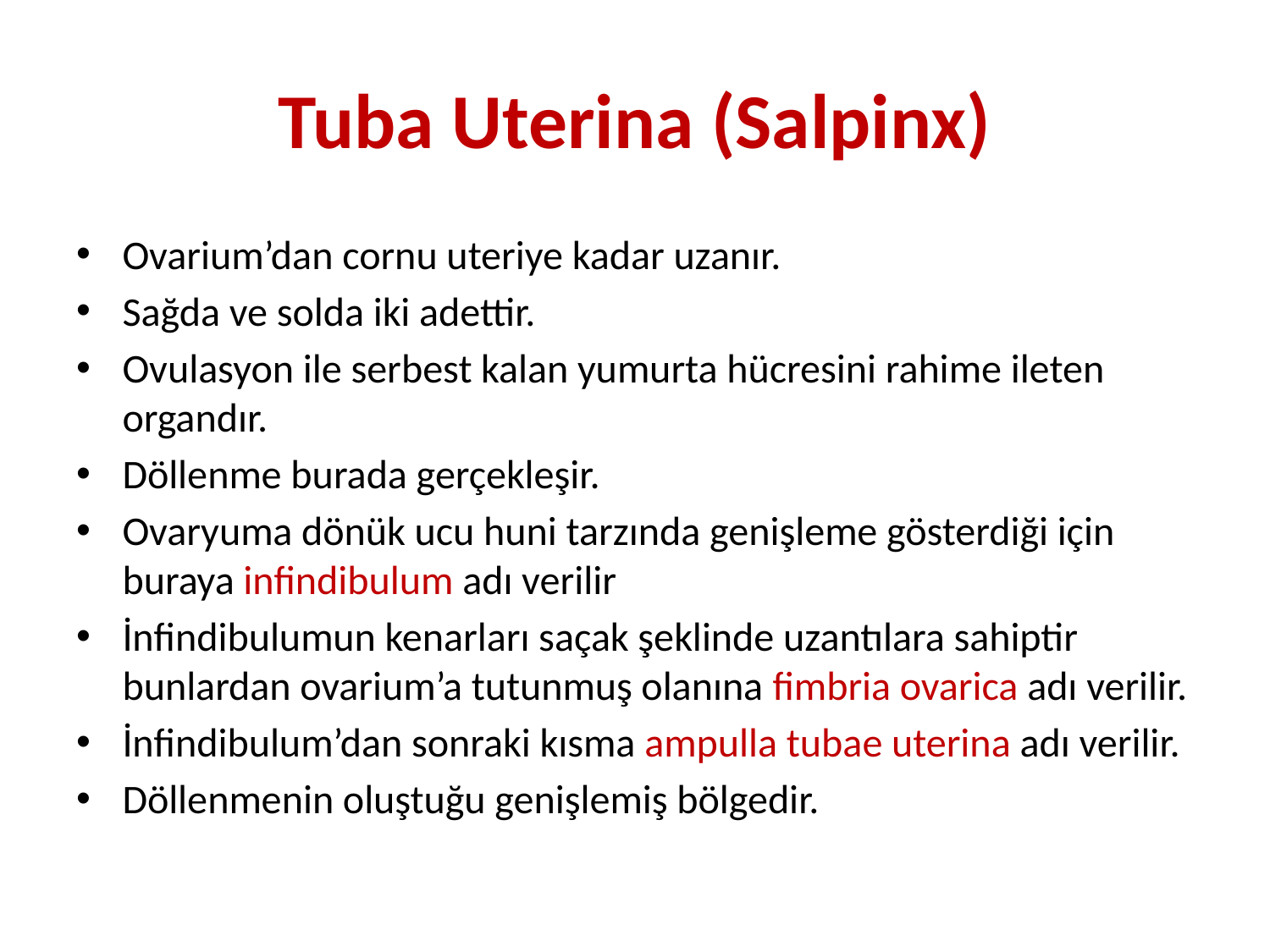

# Tuba Uterina (Salpinx)
Ovarium’dan cornu uteriye kadar uzanır.
Sağda ve solda iki adettir.
Ovulasyon ile serbest kalan yumurta hücresini rahime ileten organdır.
Döllenme burada gerçekleşir.
Ovaryuma dönük ucu huni tarzında genişleme gösterdiği için buraya infindibulum adı verilir
İnfindibulumun kenarları saçak şeklinde uzantılara sahiptir bunlardan ovarium’a tutunmuş olanına fimbria ovarica adı verilir.
İnfindibulum’dan sonraki kısma ampulla tubae uterina adı verilir.
Döllenmenin oluştuğu genişlemiş bölgedir.